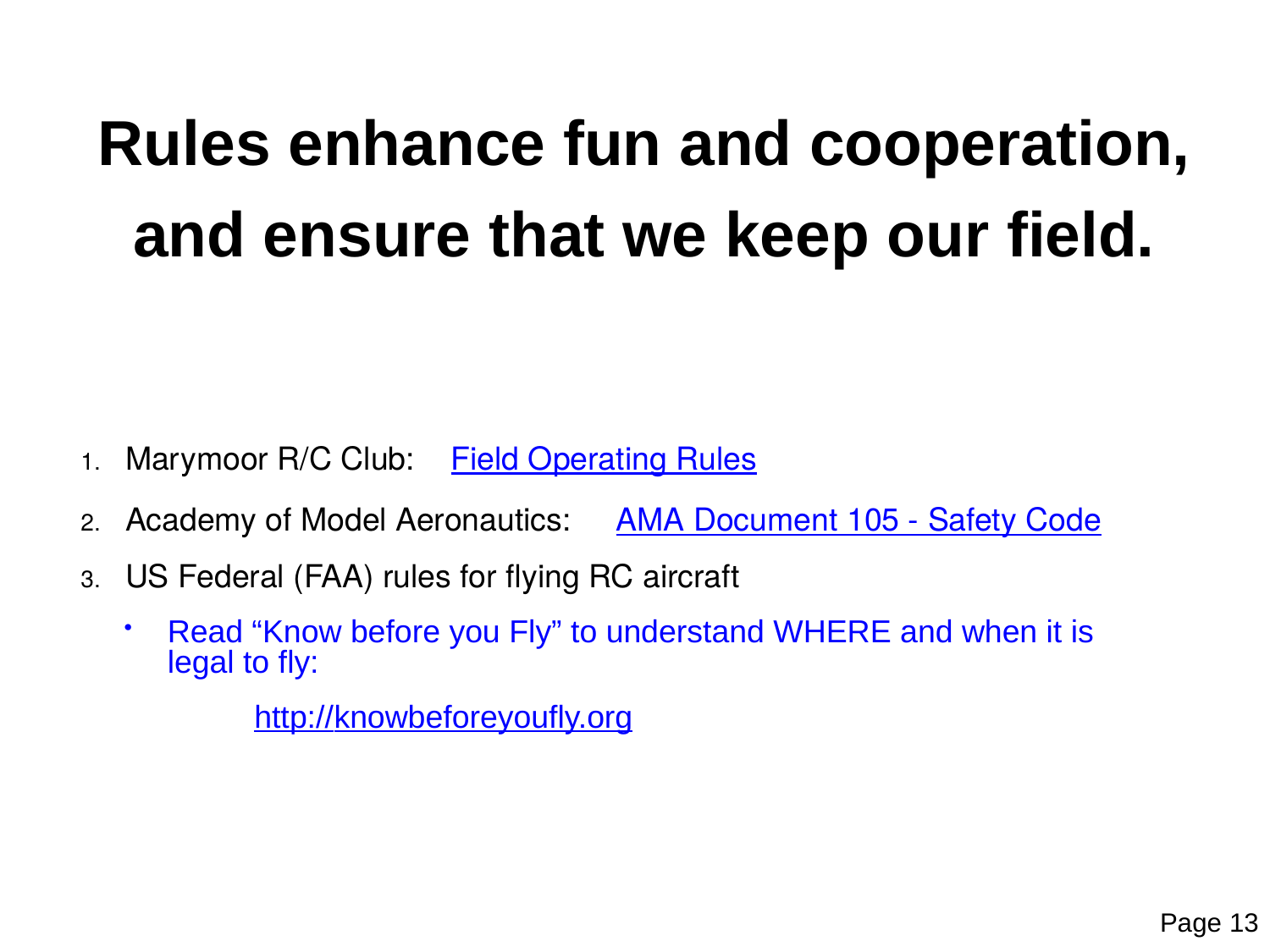

# Rules enhance fun and cooperation, and ensure that we keep our field.
Marymoor R/C Club:    Field Operating Rules
Academy of Model Aeronautics:     AMA Document 105 - Safety Code
US Federal (FAA) rules for flying RC aircraft
Read “Know before you Fly” to understand WHERE and when it is legal to fly:
http://knowbeforeyoufly.org
Page 13